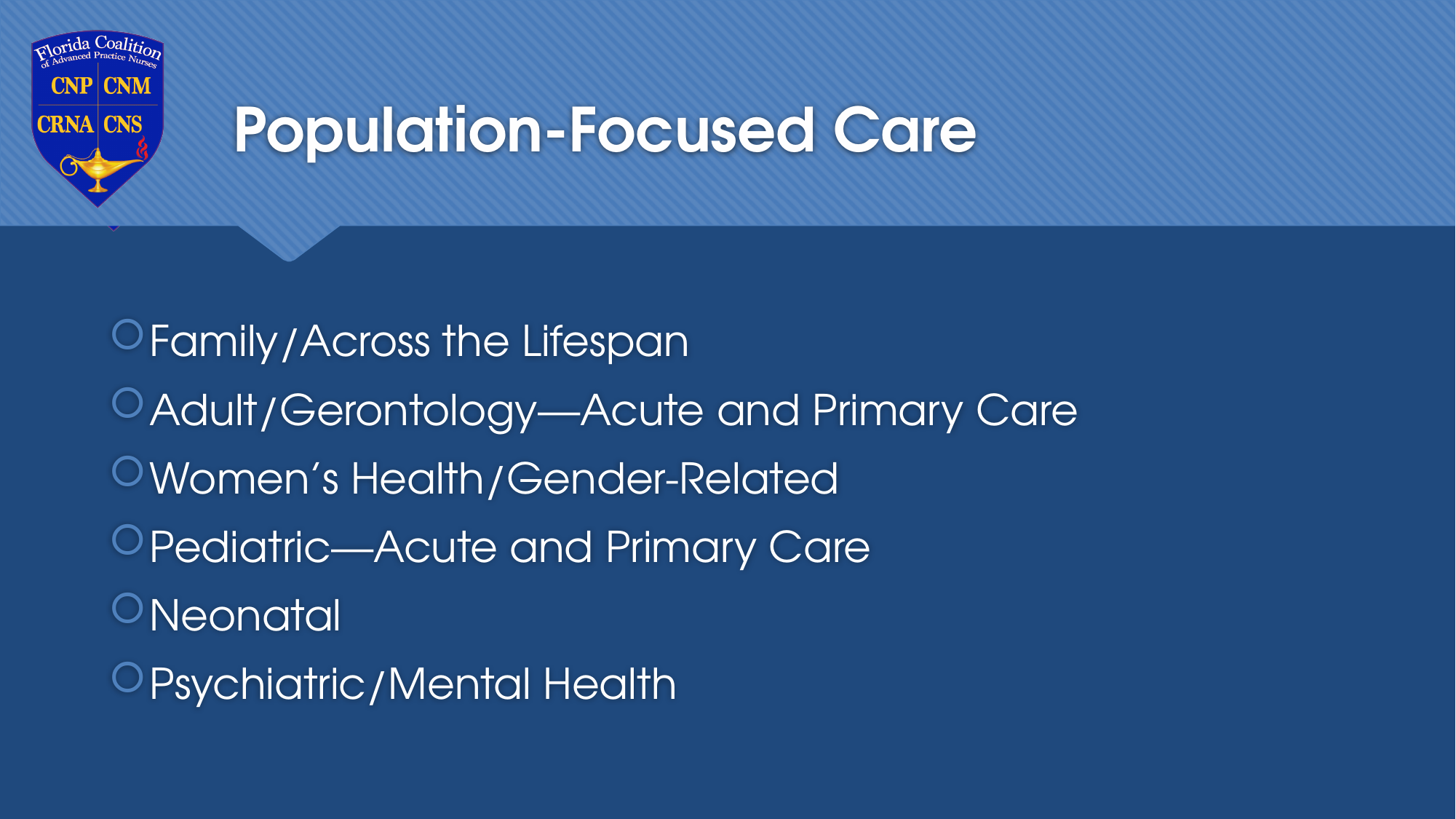

# Population-Focused Care
Family/Across the Lifespan
Adult/Gerontology—Acute and Primary Care
Women’s Health/Gender-Related
Pediatric—Acute and Primary Care
Neonatal
Psychiatric/Mental Health